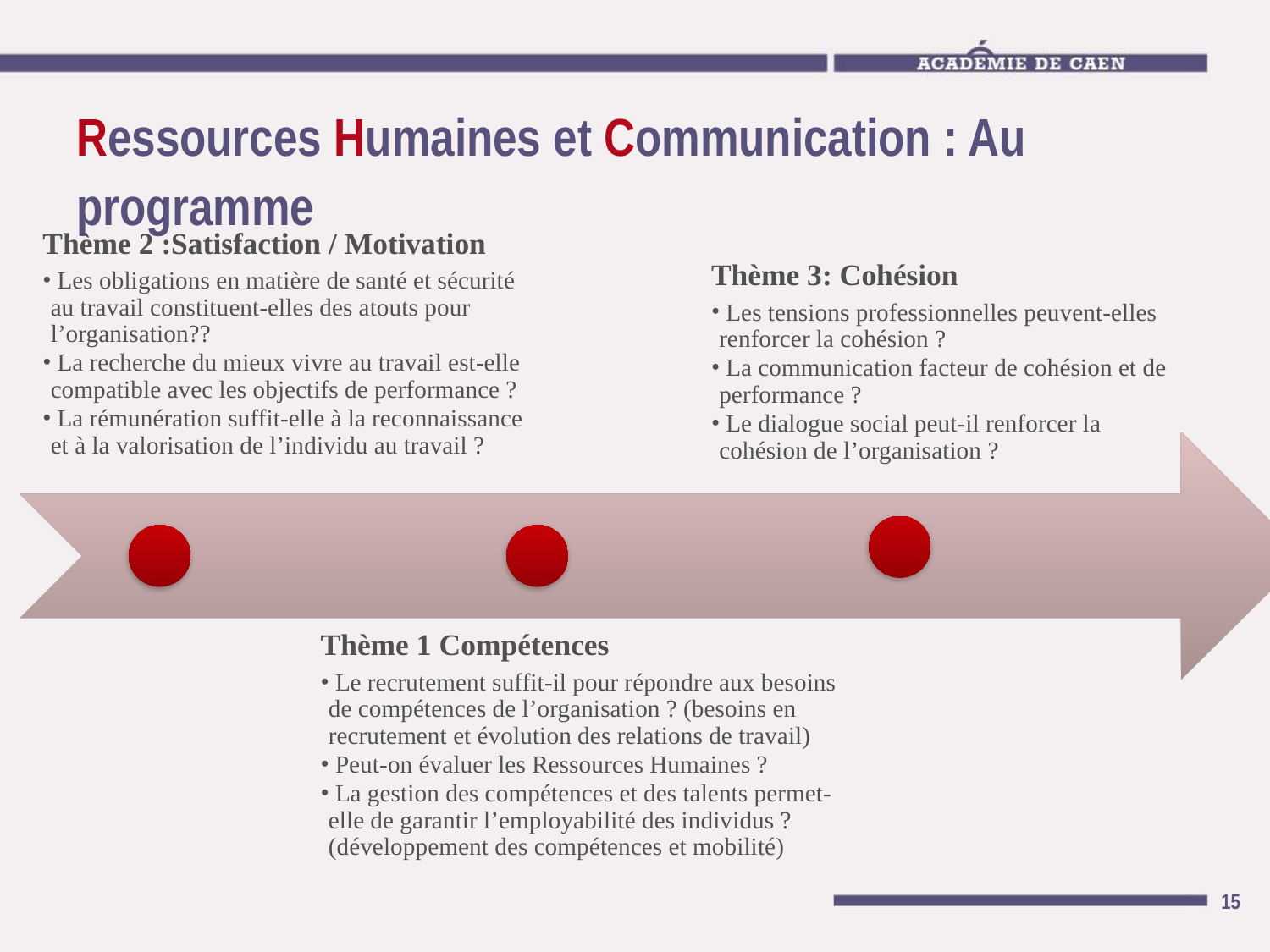

# Ressources Humaines et Communication : Au programme
Thème 3: Cohésion
 Les tensions professionnelles peuvent-elles renforcer la cohésion ?
 La communication facteur de cohésion et de performance ?
 Le dialogue social peut-il renforcer la cohésion de l’organisation ?

Thème 2 :Satisfaction / Motivation
 Les obligations en matière de santé et sécurité au travail constituent-elles des atouts pour l’organisation??
 La recherche du mieux vivre au travail est-elle compatible avec les objectifs de performance ?
 La rémunération suffit-elle à la reconnaissance et à la valorisation de l’individu au travail ?

Thème 1 Compétences
 Le recrutement suffit-il pour répondre aux besoins de compétences de l’organisation ? (besoins en recrutement et évolution des relations de travail)
 Peut-on évaluer les Ressources Humaines ?
 La gestion des compétences et des talents permet-elle de garantir l’employabilité des individus ? (développement des compétences et mobilité)
15